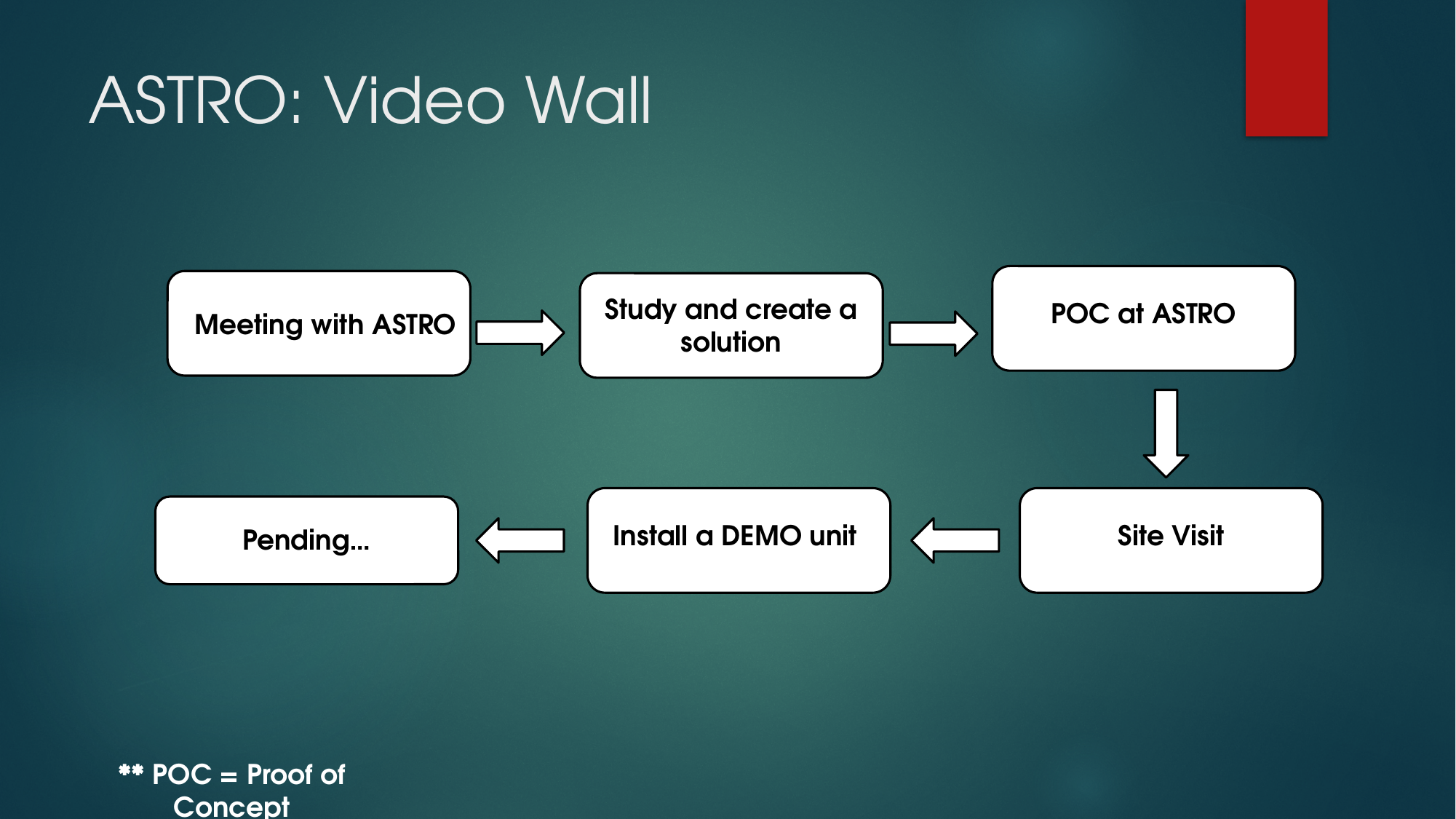

# ASTRO: Video Wall

POC at ASTRO

Meeting with ASTRO

Study and create a solution

Install a DEMO unit

Site Visit

Pending…

** POC = Proof of Concept